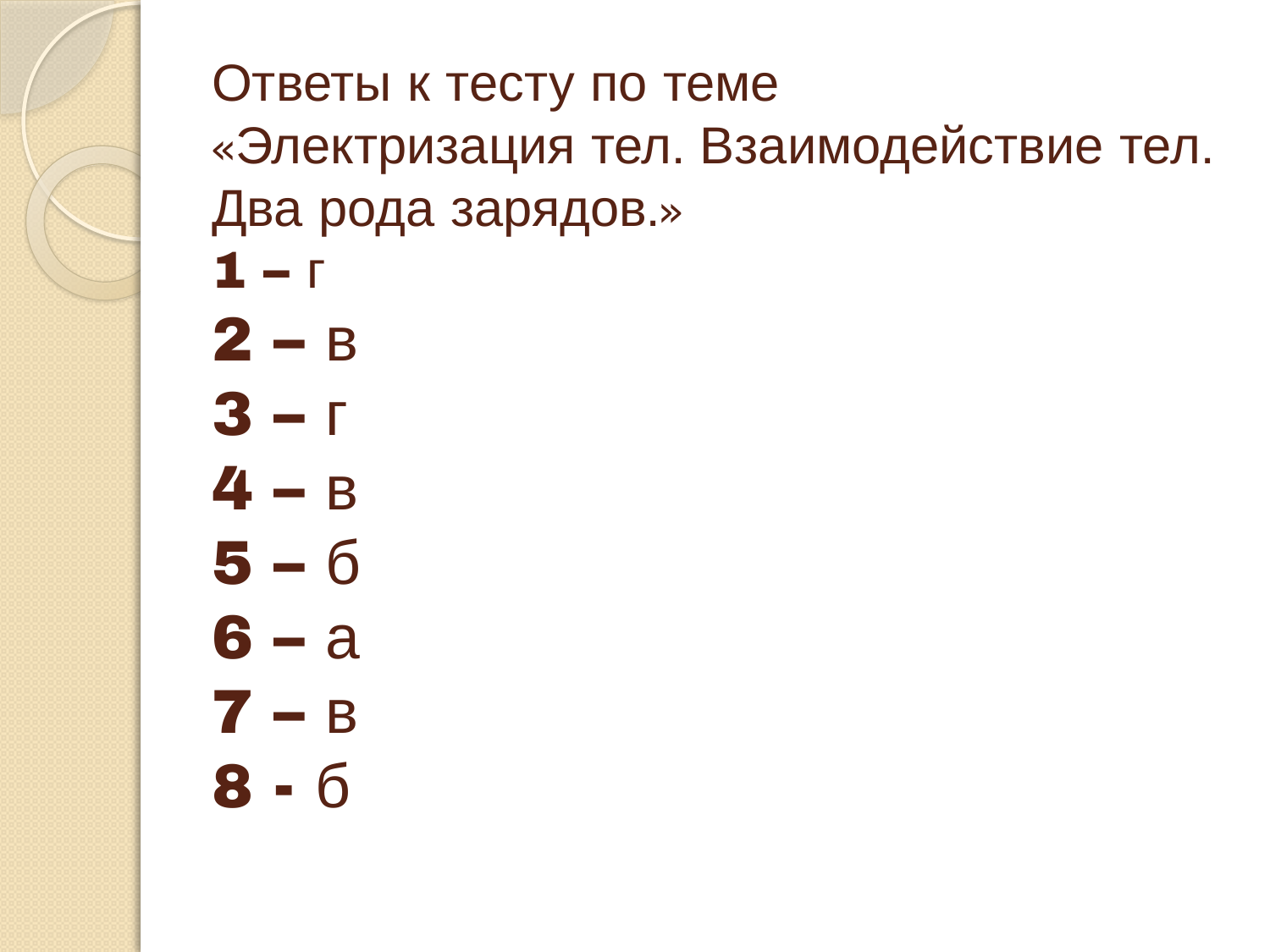

# Ответы к тесту по теме «Электризация тел. Взаимодействие тел. Два рода зарядов.» 1 – г 2 – в 3 – г 4 – в 5 – б 6 – а 7 – в 8 - б